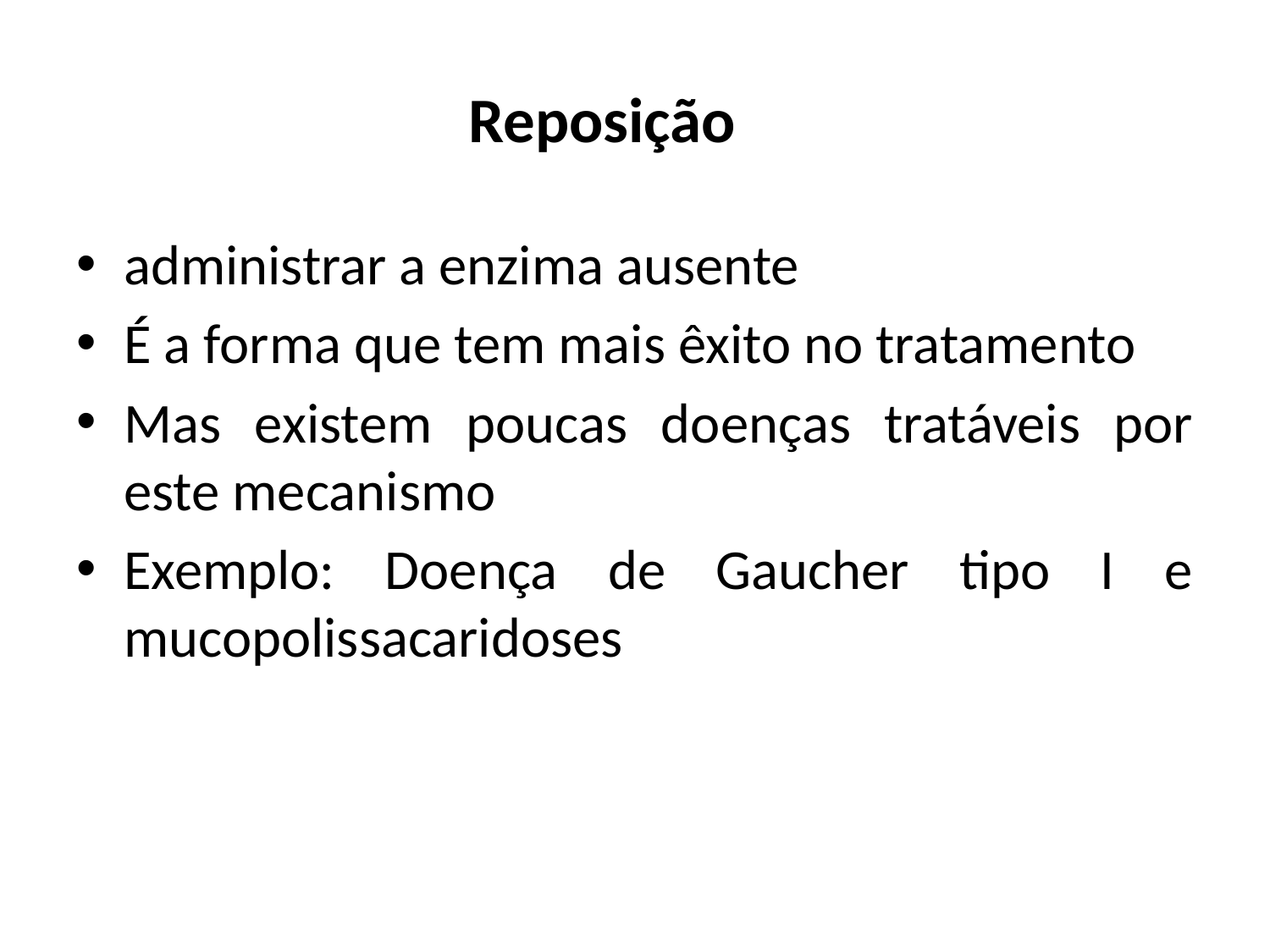

# Reposição
administrar a enzima ausente
É a forma que tem mais êxito no tratamento
Mas existem poucas doenças tratáveis por este mecanismo
Exemplo: Doença de Gaucher tipo I e mucopolissacaridoses